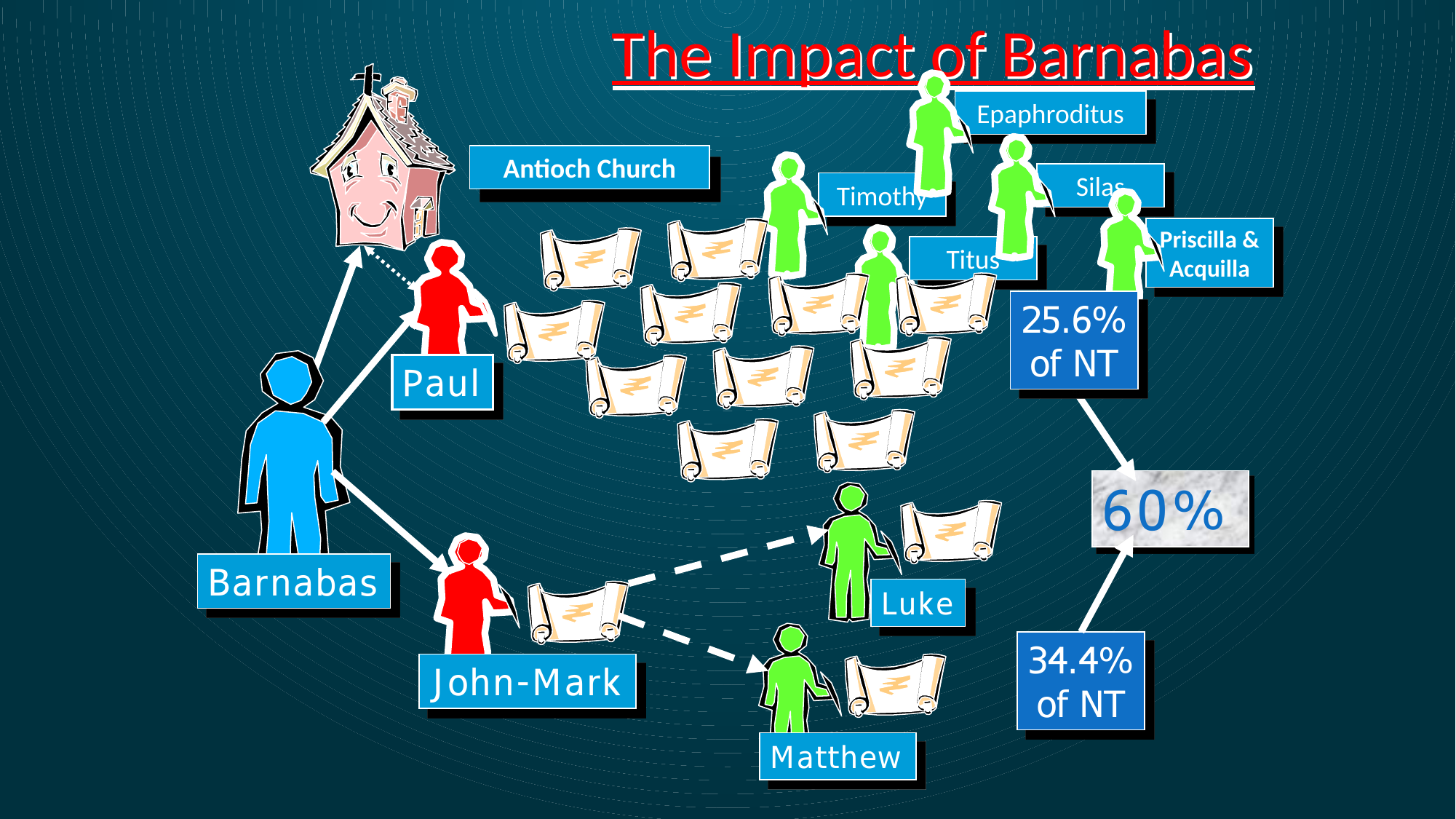

# The Impact of Barnabas

Antioch Church

Epaphroditus

Silas

Timothy

Priscilla & Acquilla

Titus

Paul

25.6%
of NT

Barnabas
60%

John-Mark

Luke

Matthew

34.4%
of NT